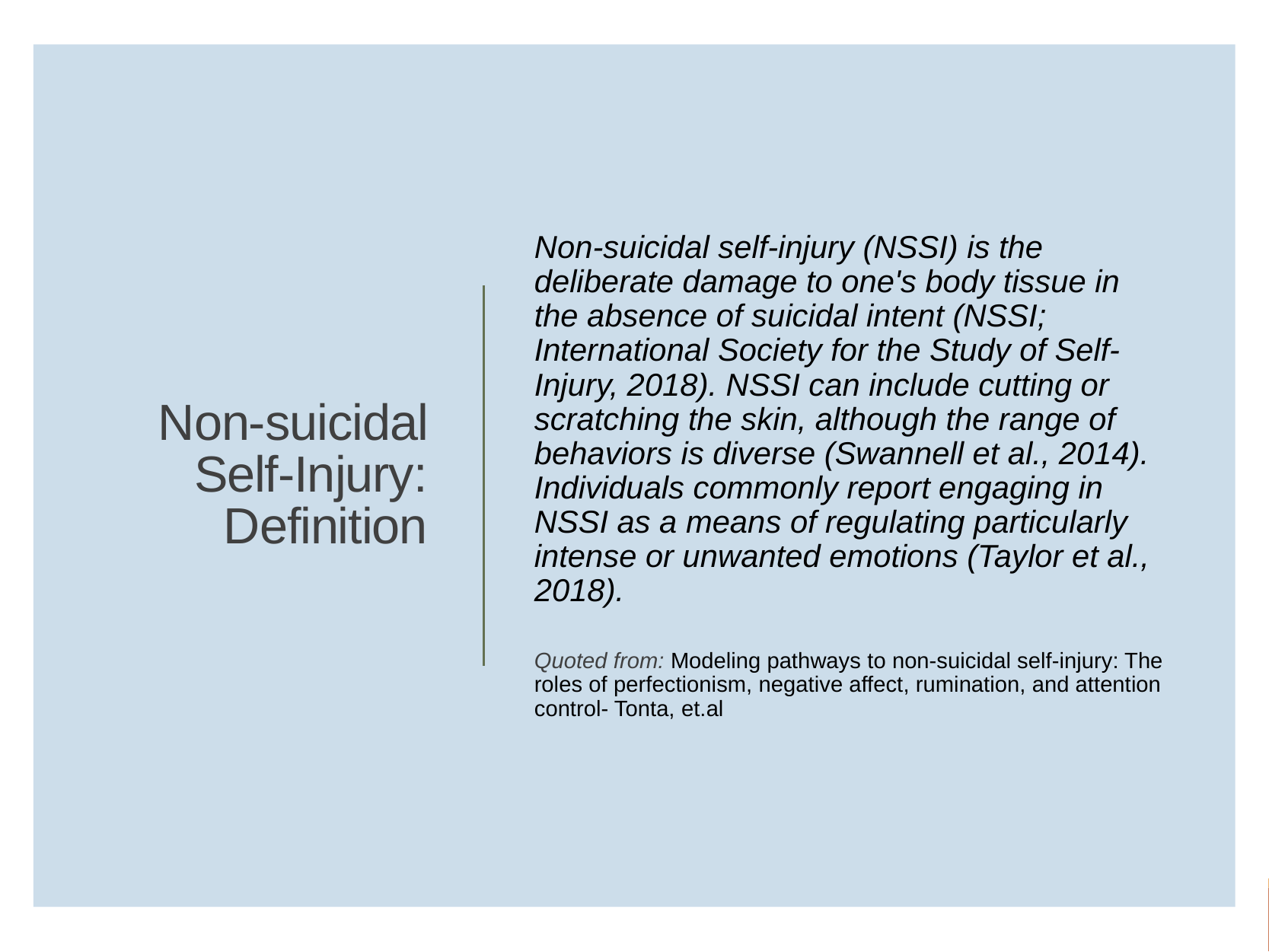

Non‐suicidal self‐injury (NSSI) is the deliberate damage to one's body tissue in the absence of suicidal intent (NSSI; International Society for the Study of Self‐Injury, 2018). NSSI can include cutting or scratching the skin, although the range of behaviors is diverse (Swannell et al., 2014). Individuals commonly report engaging in NSSI as a means of regulating particularly intense or unwanted emotions (Taylor et al., 2018).

Quoted from: Modeling pathways to non‐suicidal self‐injury: The roles of perfectionism, negative affect, rumination, and attention control- Tonta, et.al
Non-suicidal Self-Injury:
Definition